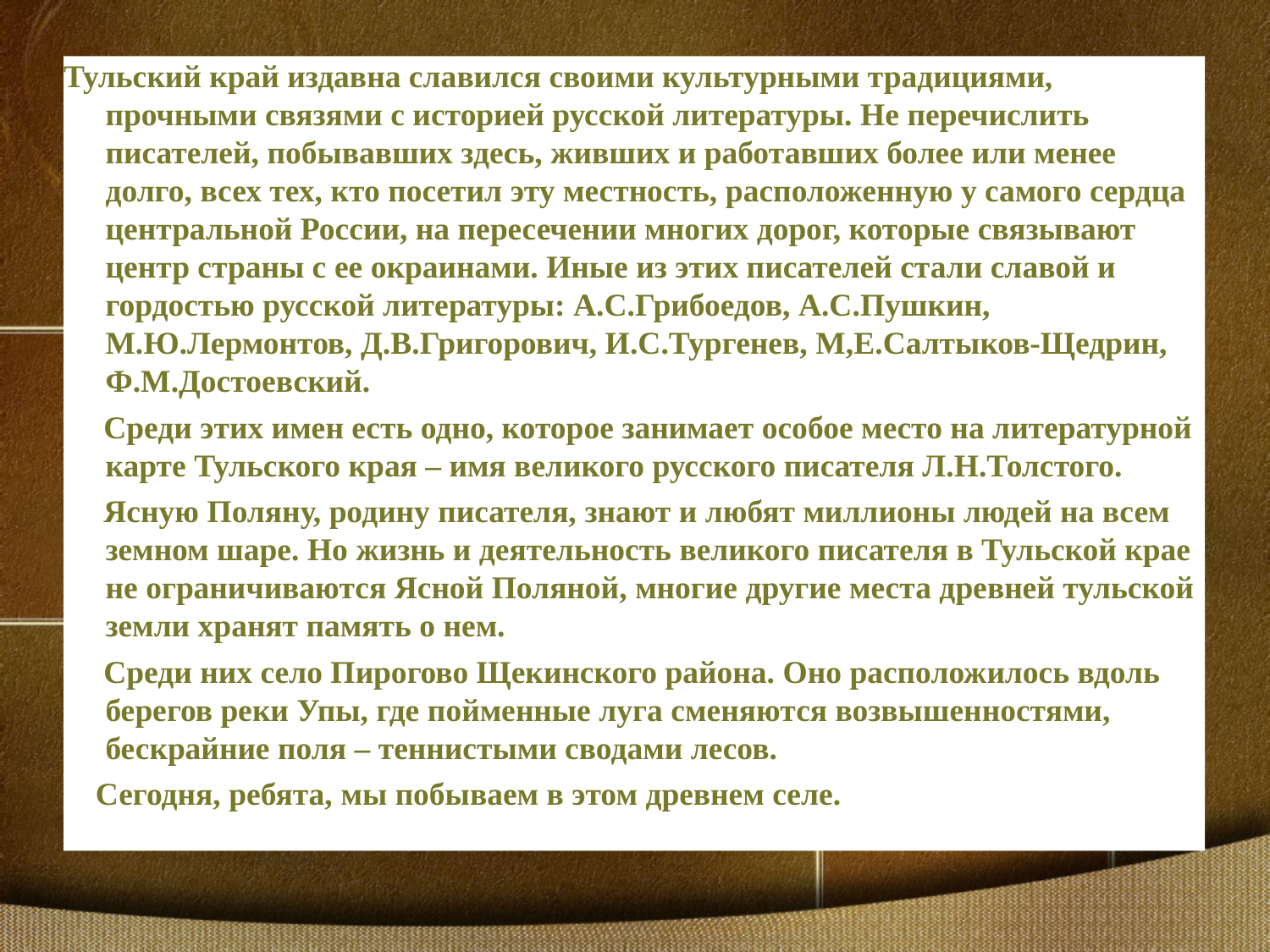

Тульский край издавна славился своими культурными традициями, прочными связями с историей русской литературы. Не перечислить писателей, побывавших здесь, живших и работавших более или менее долго, всех тех, кто посетил эту местность, расположенную у самого сердца центральной России, на пересечении многих дорог, которые связывают центр страны с ее окраинами. Иные из этих писателей стали славой и гордостью русской литературы: А.С.Грибоедов, А.С.Пушкин, М.Ю.Лермонтов, Д.В.Григорович, И.С.Тургенев, М,Е.Салтыков-Щедрин, Ф.М.Достоевский.
     Среди этих имен есть одно, которое занимает особое место на литературной карте Тульского края – имя великого русского писателя Л.Н.Толстого.
     Ясную Поляну, родину писателя, знают и любят миллионы людей на всем земном шаре. Но жизнь и деятельность великого писателя в Тульской крае не ограничиваются Ясной Поляной, многие другие места древней тульской земли хранят память о нем.
     Среди них село Пирогово Щекинского района. Оно расположилось вдоль берегов реки Упы, где пойменные луга сменяются возвышенностями, бескрайние поля – теннистыми сводами лесов.
    Сегодня, ребята, мы побываем в этом древнем селе.